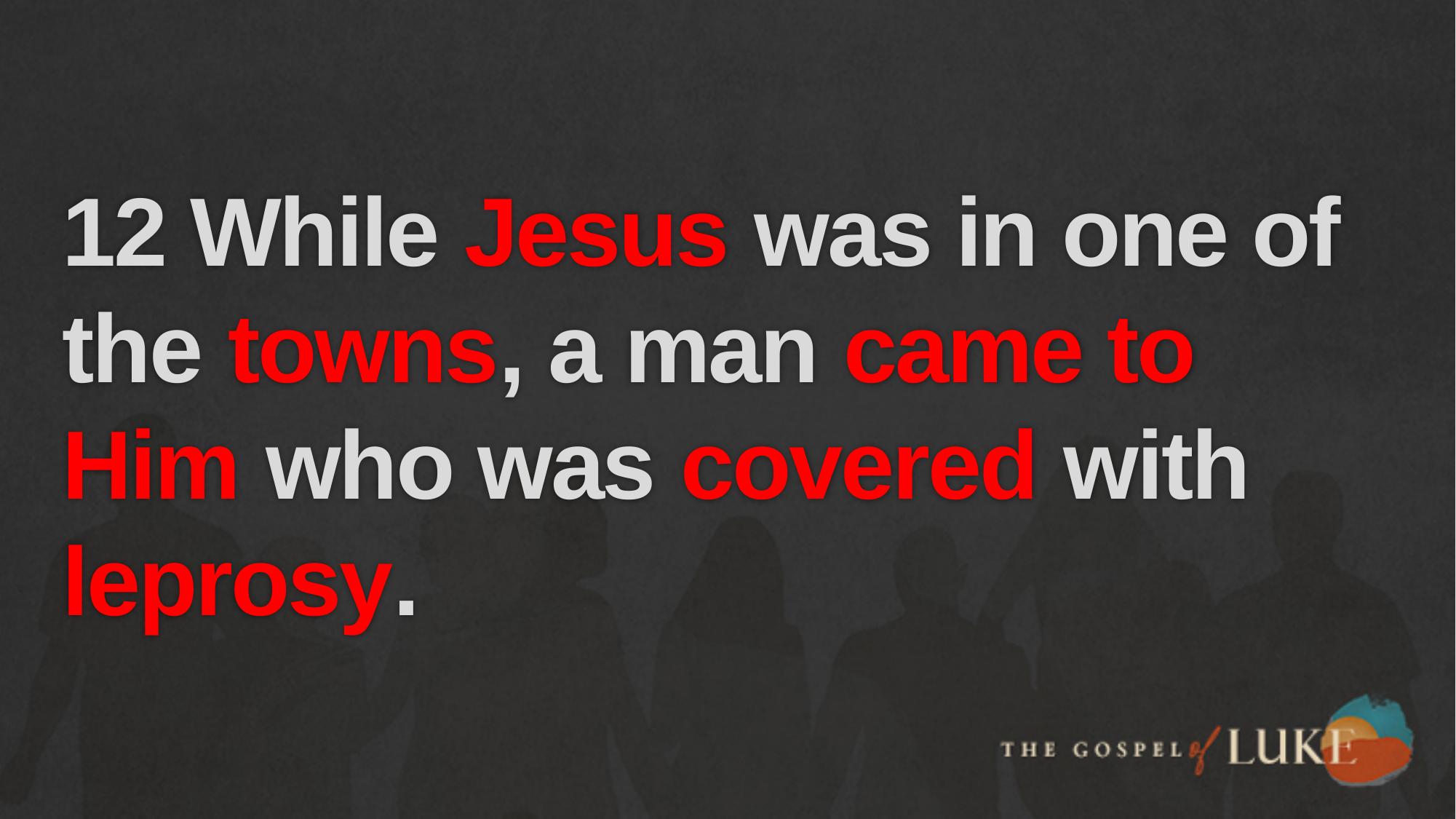

# 12 While Jesus was in one of the towns, a man came to Him who was covered with leprosy.